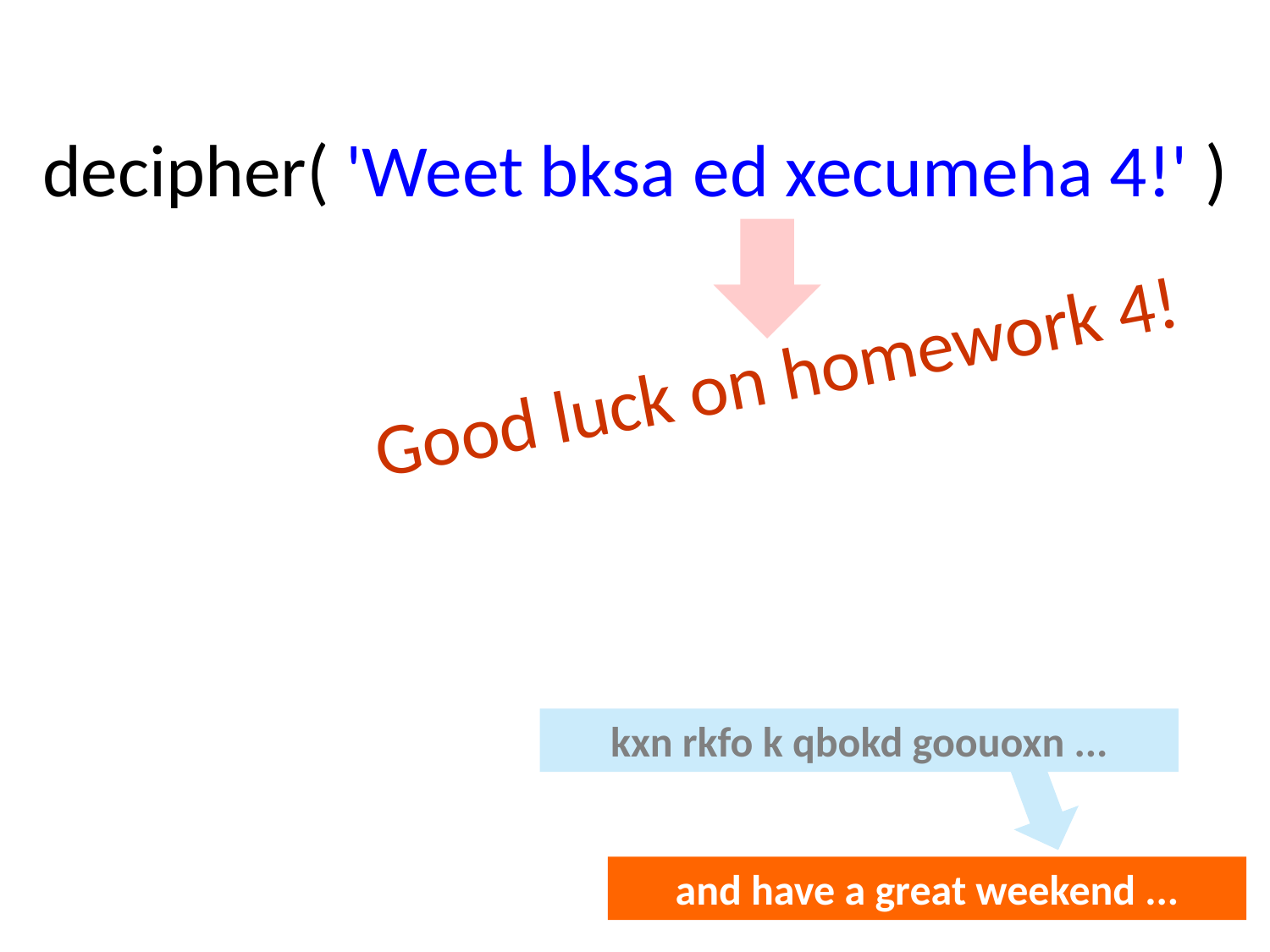

decipher( 'Weet bksa ed xecumeha 4!' )

Good luck on homework 4!
kxn rkfo k qbokd goouoxn ...

and have a great weekend ...